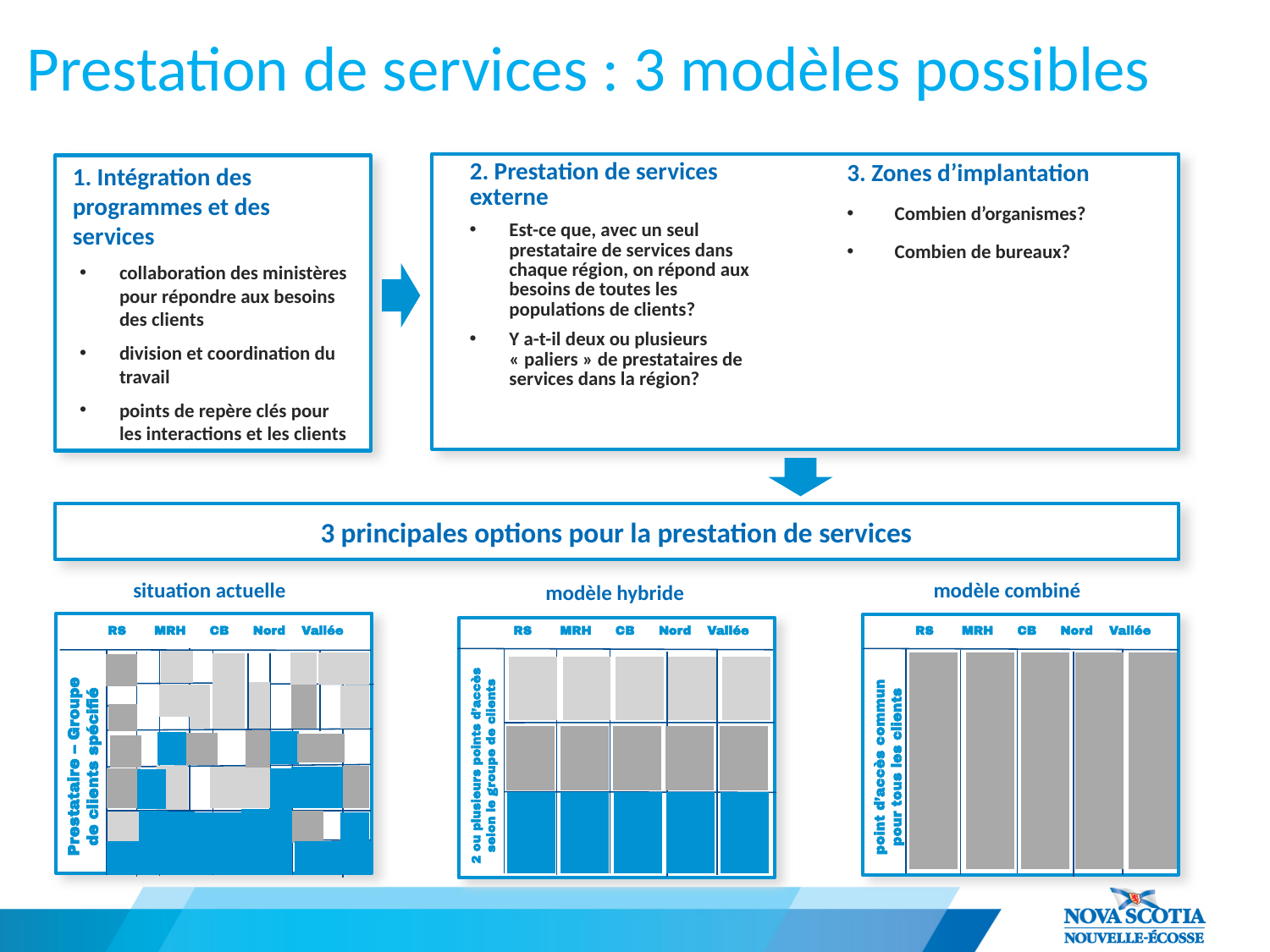

# Prestation de services : 3 modèles possibles

2. Prestation de services externe
Est-ce que, avec un seul prestataire de services dans chaque région, on répond aux besoins de toutes les populations de clients?
Y a-t-il deux ou plusieurs « paliers » de prestataires de services dans la région?

1. Intégration des programmes et des services
collaboration des ministères pour répondre aux besoins des clients
division et coordination du travail
points de repère clés pour les interactions et les clients
3. Zones d’implantation
Combien d’organismes?
Combien de bureaux?

3 principales options pour la prestation de services

situation actuelle
modèle combiné
modèle hybride

          RS       MRH      CB      Nord    Vallée
          RS       MRH      CB      Nord    Vallée
          RS       MRH      CB      Nord    Vallée

Prestataire – Groupe de clients spécifié
point d’accès commun pour tous les clients
2 ou plusieurs points d’accès selon le groupe de clients